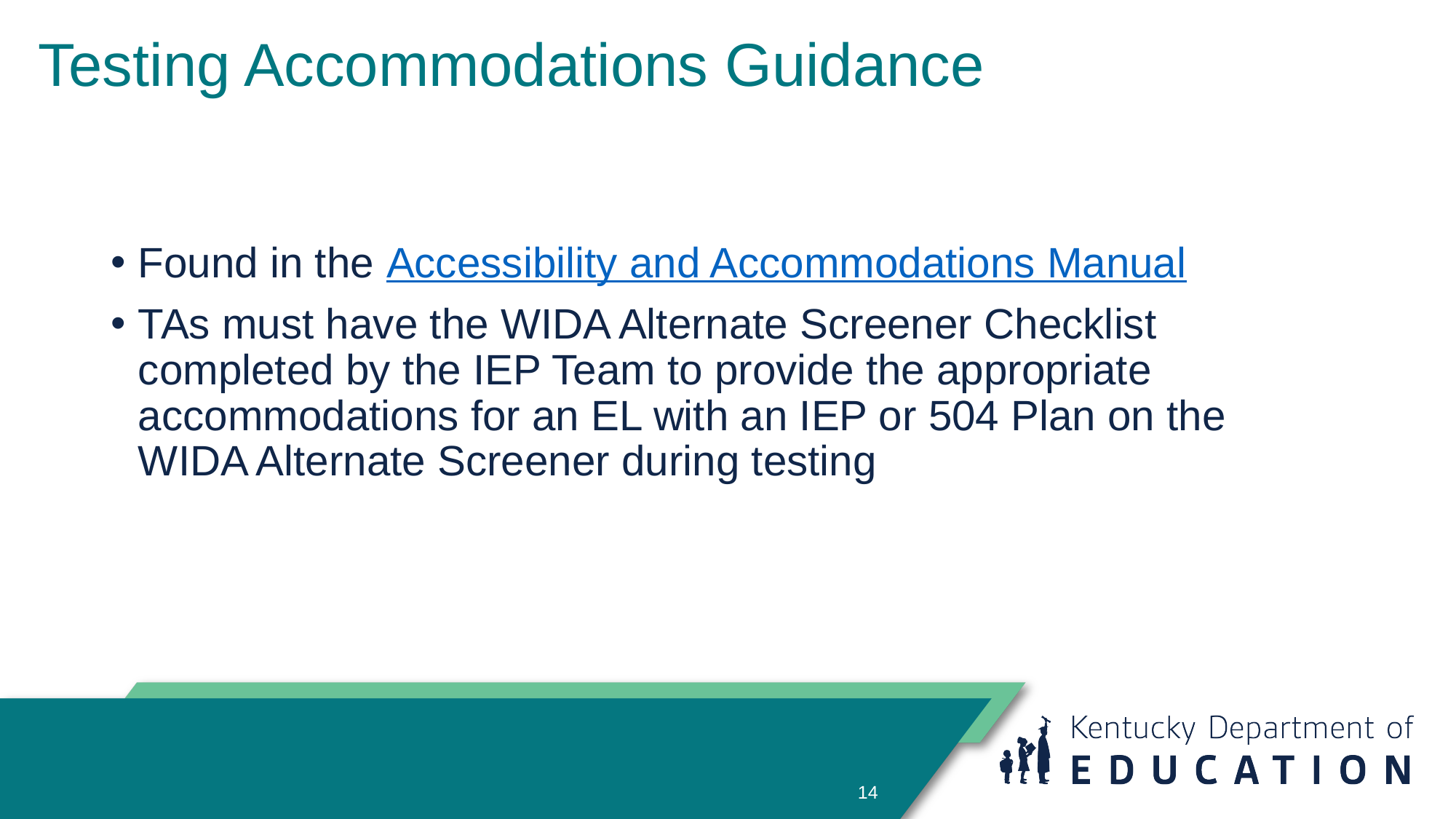

# Testing Accommodations Guidance
Found in the Accessibility and Accommodations Manual
TAs must have the WIDA Alternate Screener Checklist completed by the IEP Team to provide the appropriate accommodations for an EL with an IEP or 504 Plan on the WIDA Alternate Screener during testing